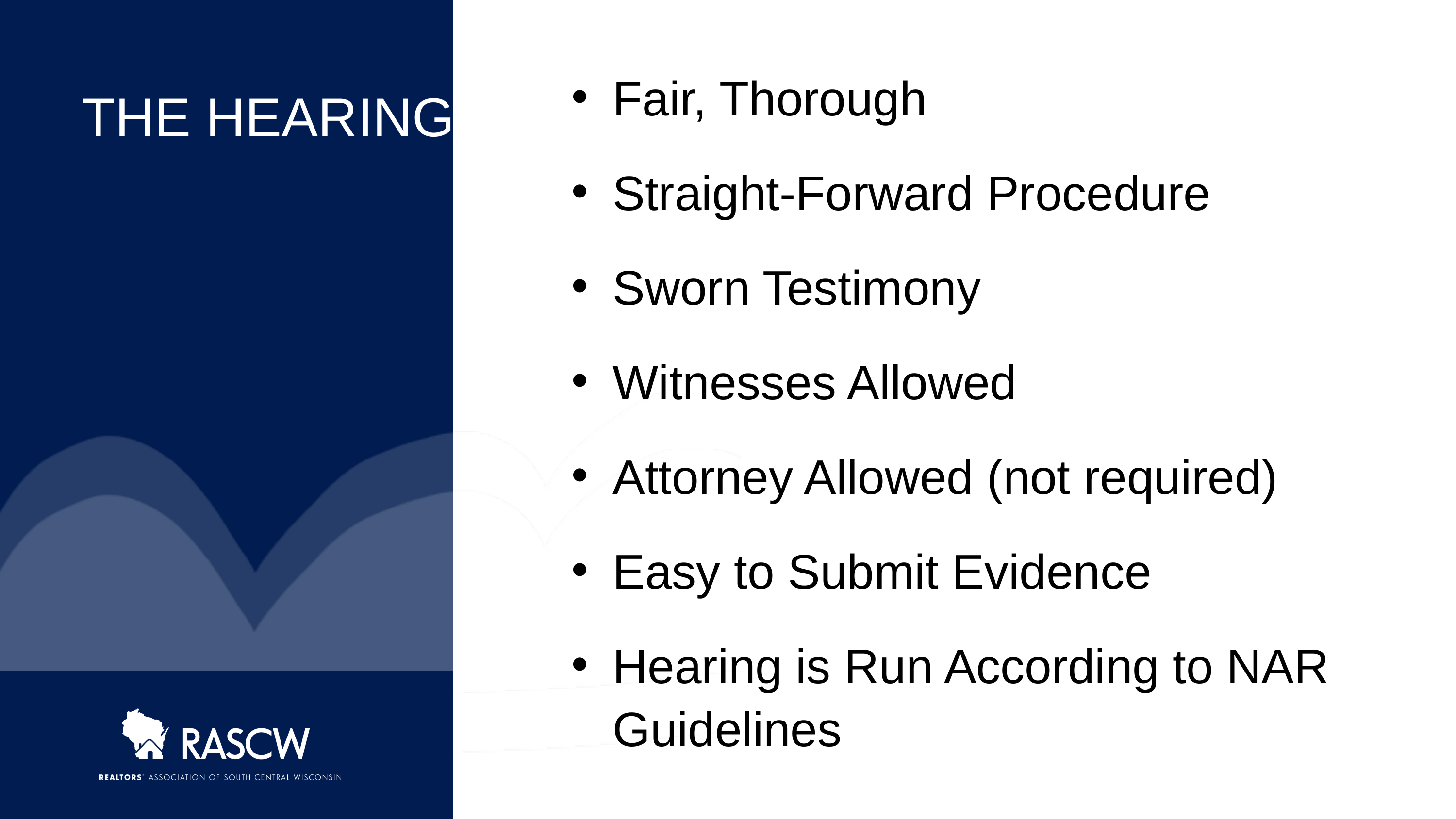

Fair, Thorough​

Straight-Forward Procedure​

Sworn Testimony​

Witnesses Allowed​

Attorney Allowed (not required)​

Easy to Submit Evidence​

Hearing is Run According to NAR Guidelines​
THE HEARING